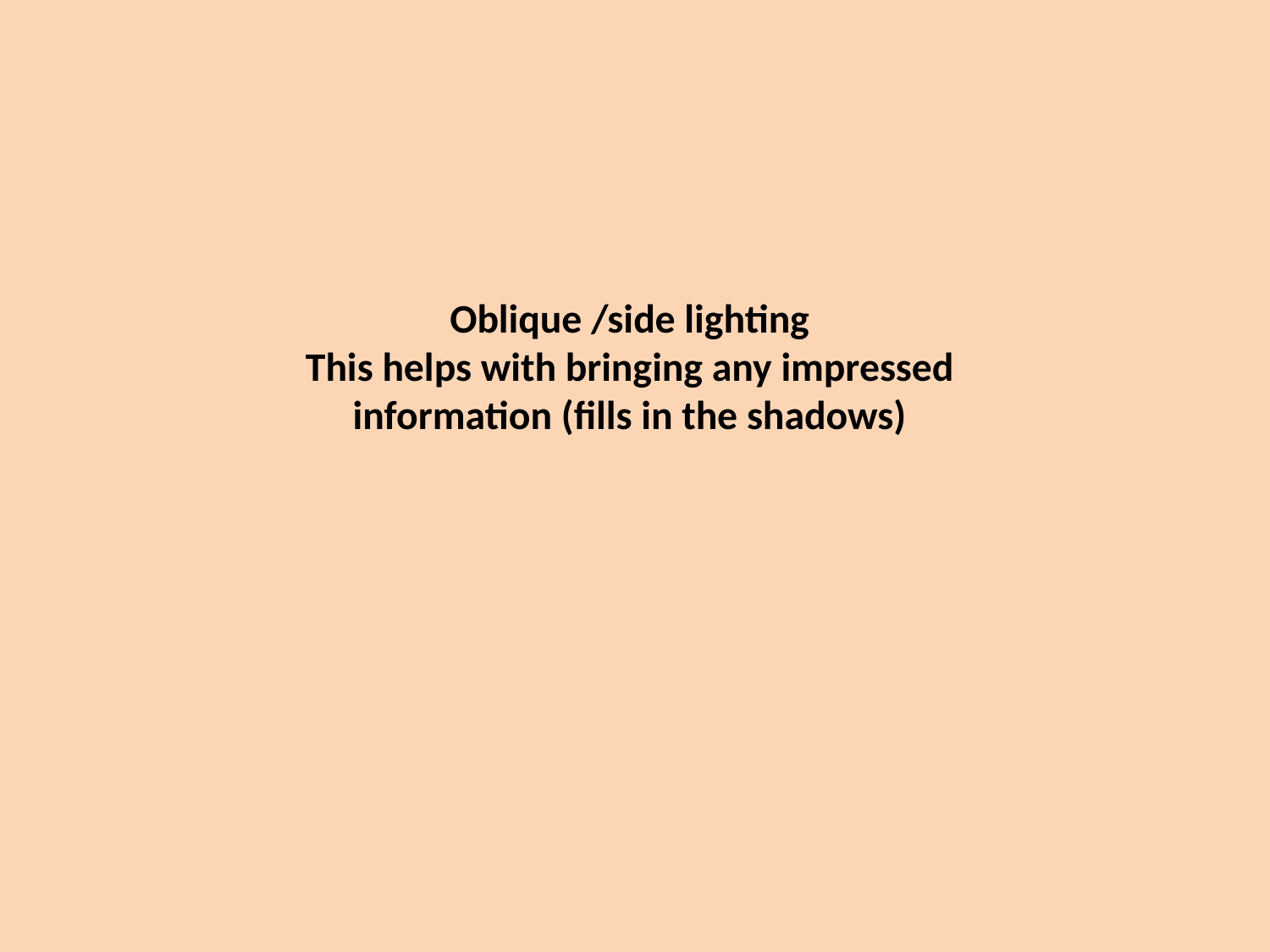

Oblique /side lighting
This helps with bringing any impressed information (fills in the shadows)